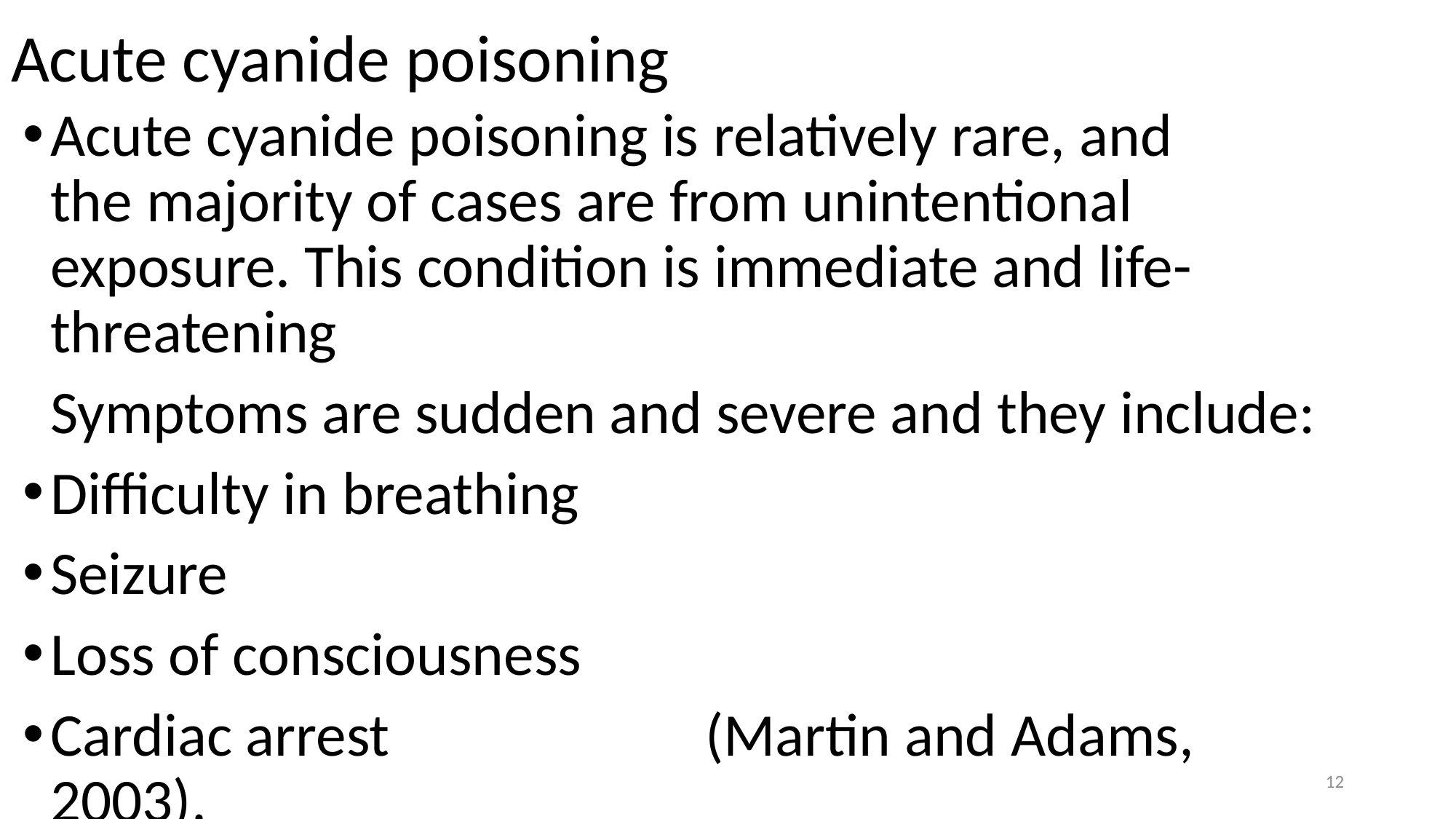

# Acute cyanide poisoning
Acute cyanide poisoning is relatively rare, and the majority of cases are from unintentional exposure. This condition is immediate and life-threatening
  Symptoms are sudden and severe and they include:
Difficulty in breathing
Seizure
Loss of consciousness
Cardiac arrest			(Martin and Adams, 2003).

12